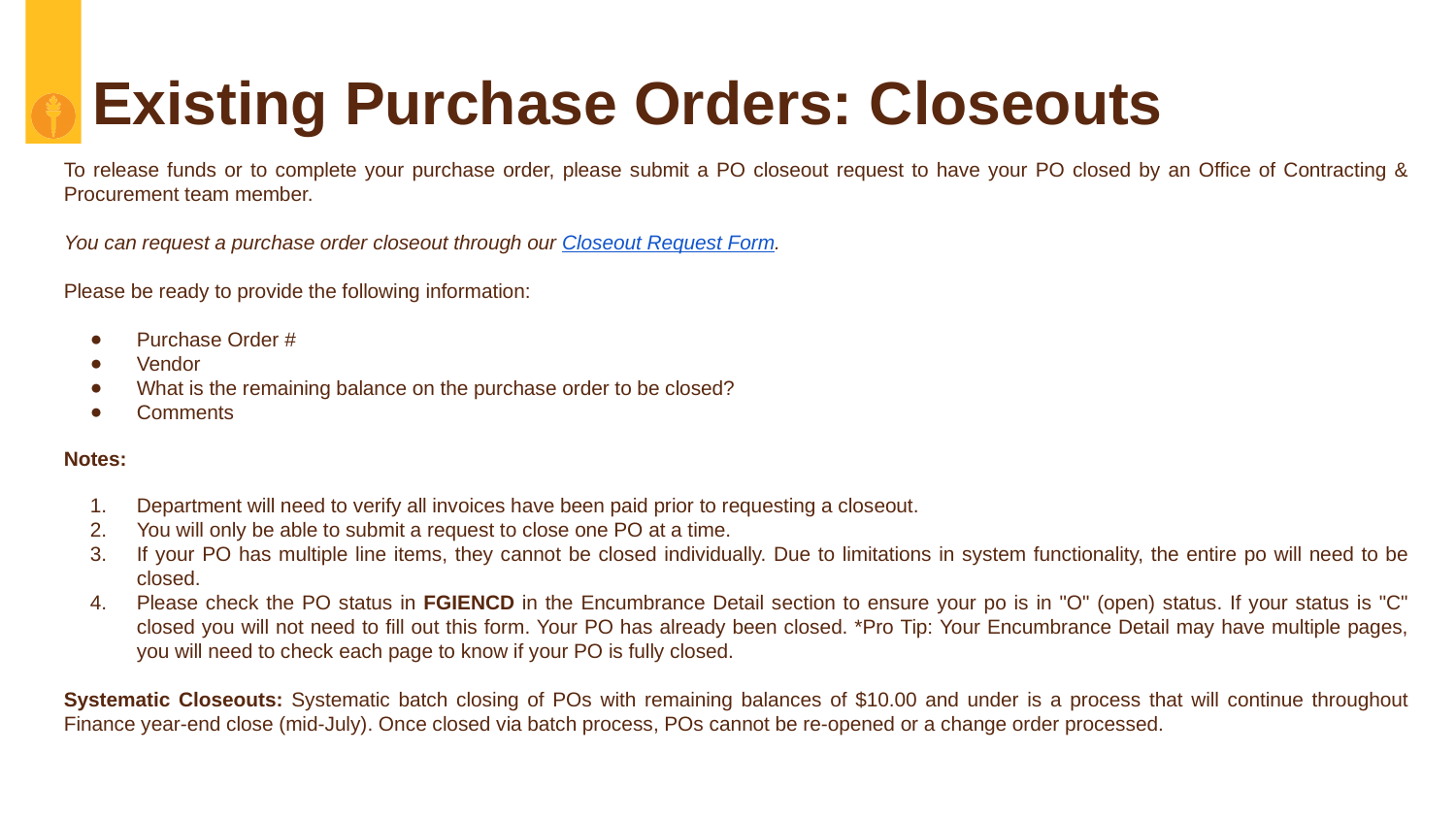

# Existing Purchase Orders: Closeouts
To release funds or to complete your purchase order, please submit a PO closeout request to have your PO closed by an Office of Contracting & Procurement team member.
You can request a purchase order closeout through our Closeout Request Form.
Please be ready to provide the following information:
Purchase Order #
Vendor
What is the remaining balance on the purchase order to be closed?
Comments
Notes:
Department will need to verify all invoices have been paid prior to requesting a closeout.
You will only be able to submit a request to close one PO at a time.
If your PO has multiple line items, they cannot be closed individually. Due to limitations in system functionality, the entire po will need to be closed.
Please check the PO status in FGIENCD in the Encumbrance Detail section to ensure your po is in "O" (open) status. If your status is "C" closed you will not need to fill out this form. Your PO has already been closed. *Pro Tip: Your Encumbrance Detail may have multiple pages, you will need to check each page to know if your PO is fully closed.
Systematic Closeouts: Systematic batch closing of POs with remaining balances of $10.00 and under is a process that will continue throughout Finance year-end close (mid-July). Once closed via batch process, POs cannot be re-opened or a change order processed.